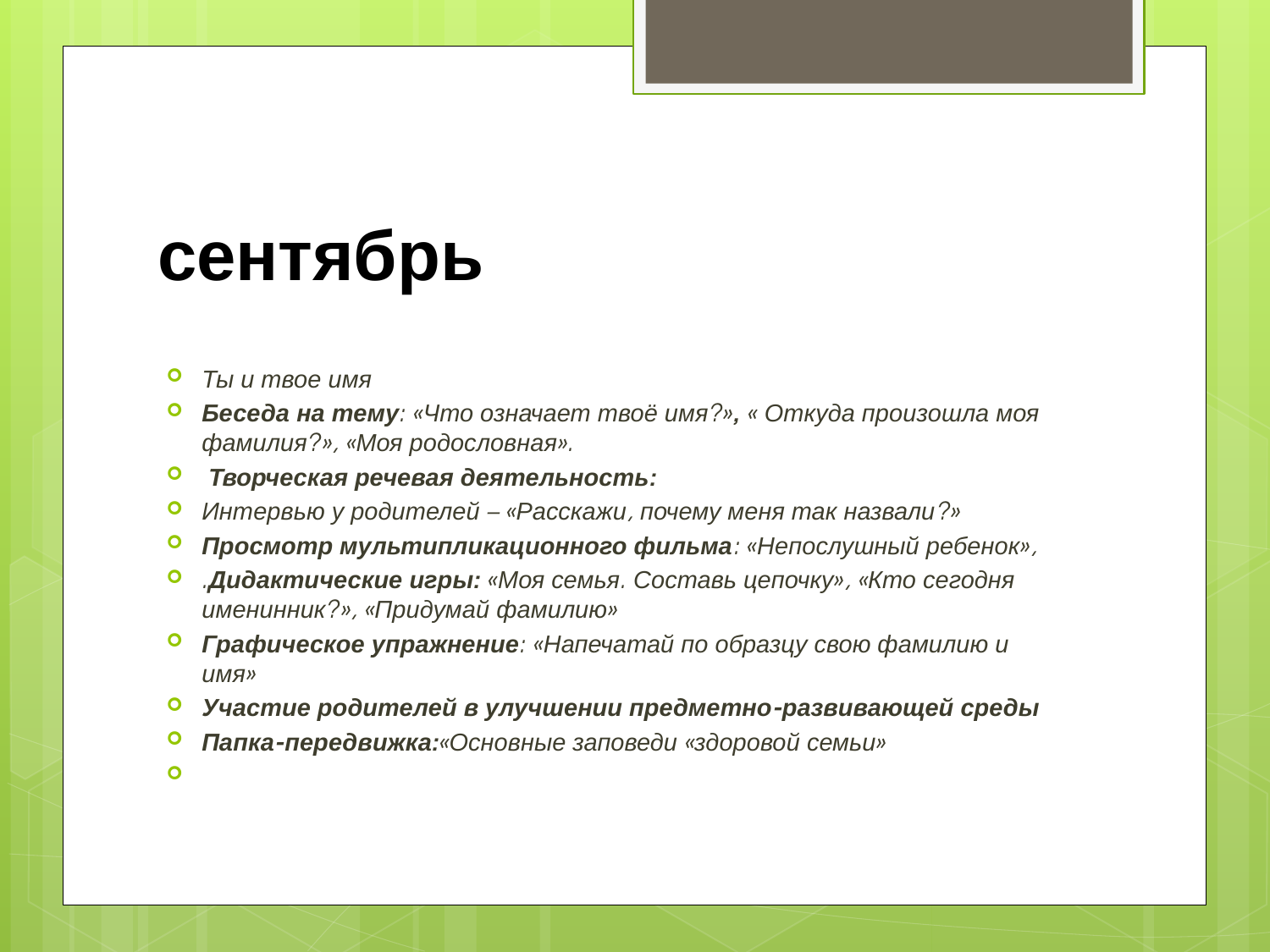

# сентябрь

Ты и твое имя
Беседа на тему: «Что означает твоё имя?», « Откуда произошла моя фамилия?», «Моя родословная».
 Творческая речевая деятельность:
Интервью у родителей – «Расскажи, почему меня так назвали?»
Просмотр мультипликационного фильма: «Непослушный ребенок»,
.Дидактические игры: «Моя семья. Составь цепочку», «Кто сегодня именинник?», «Придумай фамилию»
Графическое упражнение: «Напечатай по образцу свою фамилию и имя»
Участие родителей в улучшении предметно-развивающей среды
Папка-передвижка:«Основные заповеди «здоровой семьи»